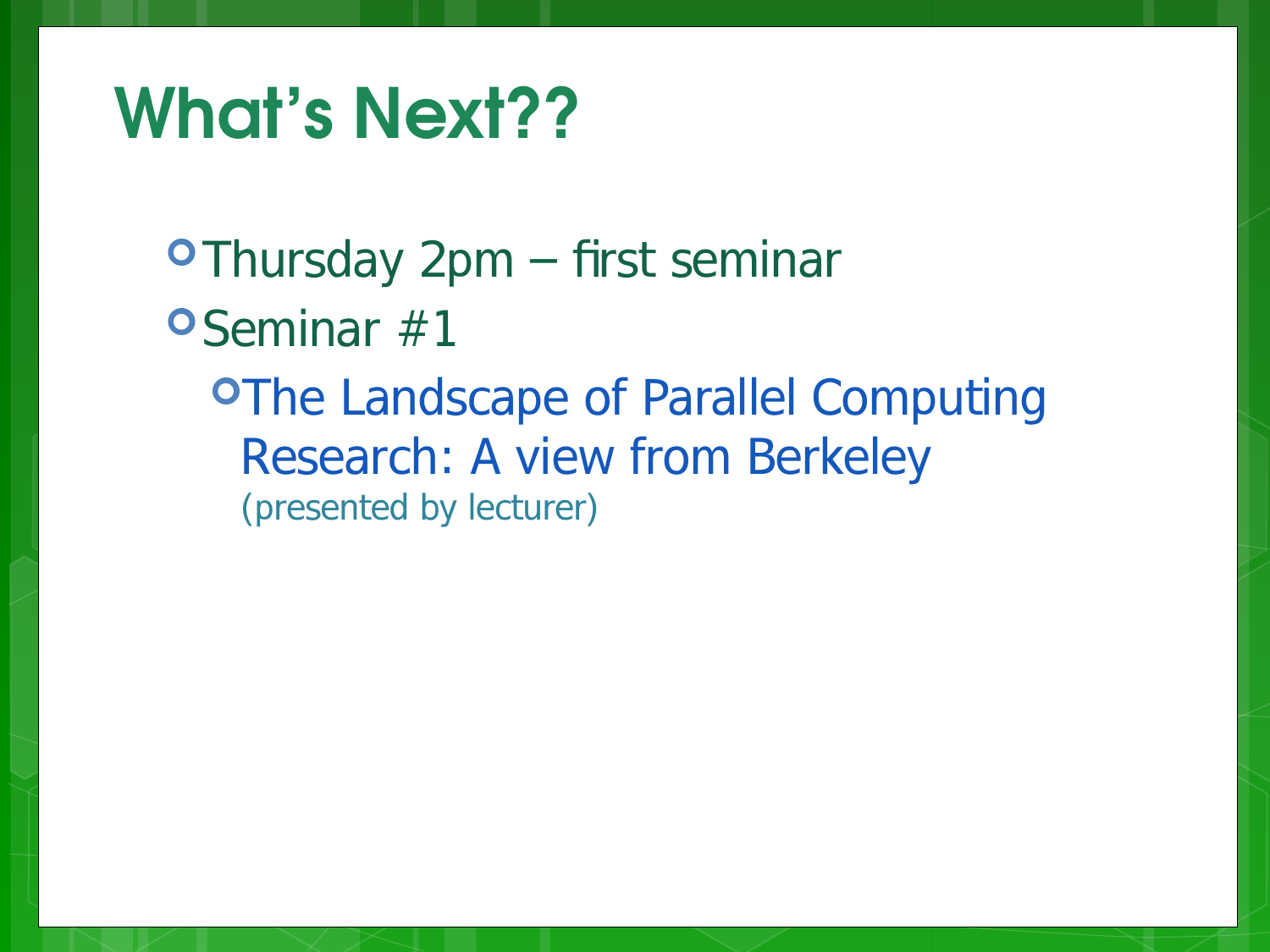

# What’s Next??
Thursday 2pm – first seminar
Seminar #1
The Landscape of Parallel Computing Research: A view from Berkeley
(presented by lecturer)